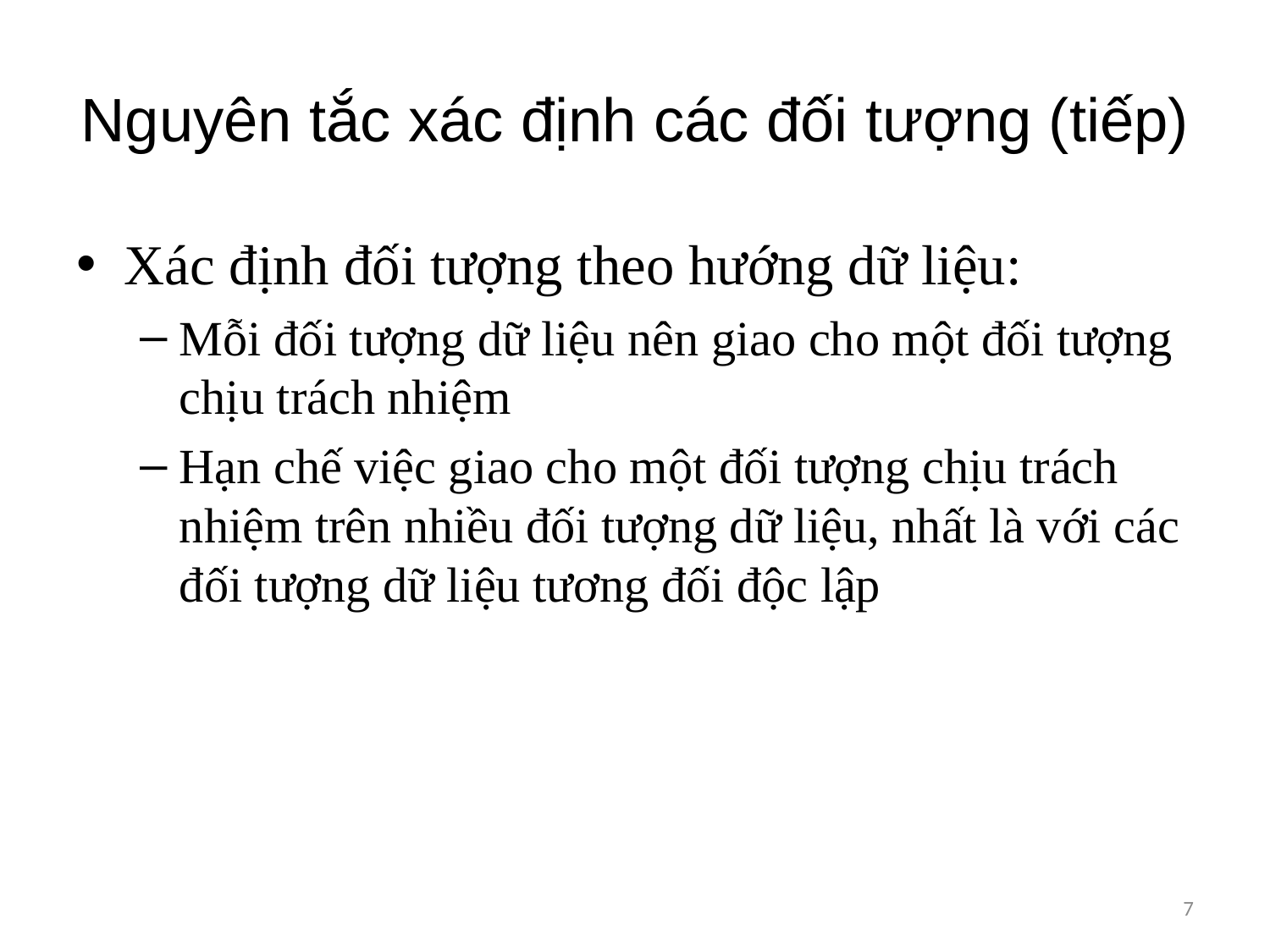

# Nguyên tắc xác định các đối tượng (tiếp)
Xác định đối tượng theo hướng dữ liệu:
Mỗi đối tượng dữ liệu nên giao cho một đối tượng chịu trách nhiệm
Hạn chế việc giao cho một đối tượng chịu trách nhiệm trên nhiều đối tượng dữ liệu, nhất là với các đối tượng dữ liệu tương đối độc lập
7